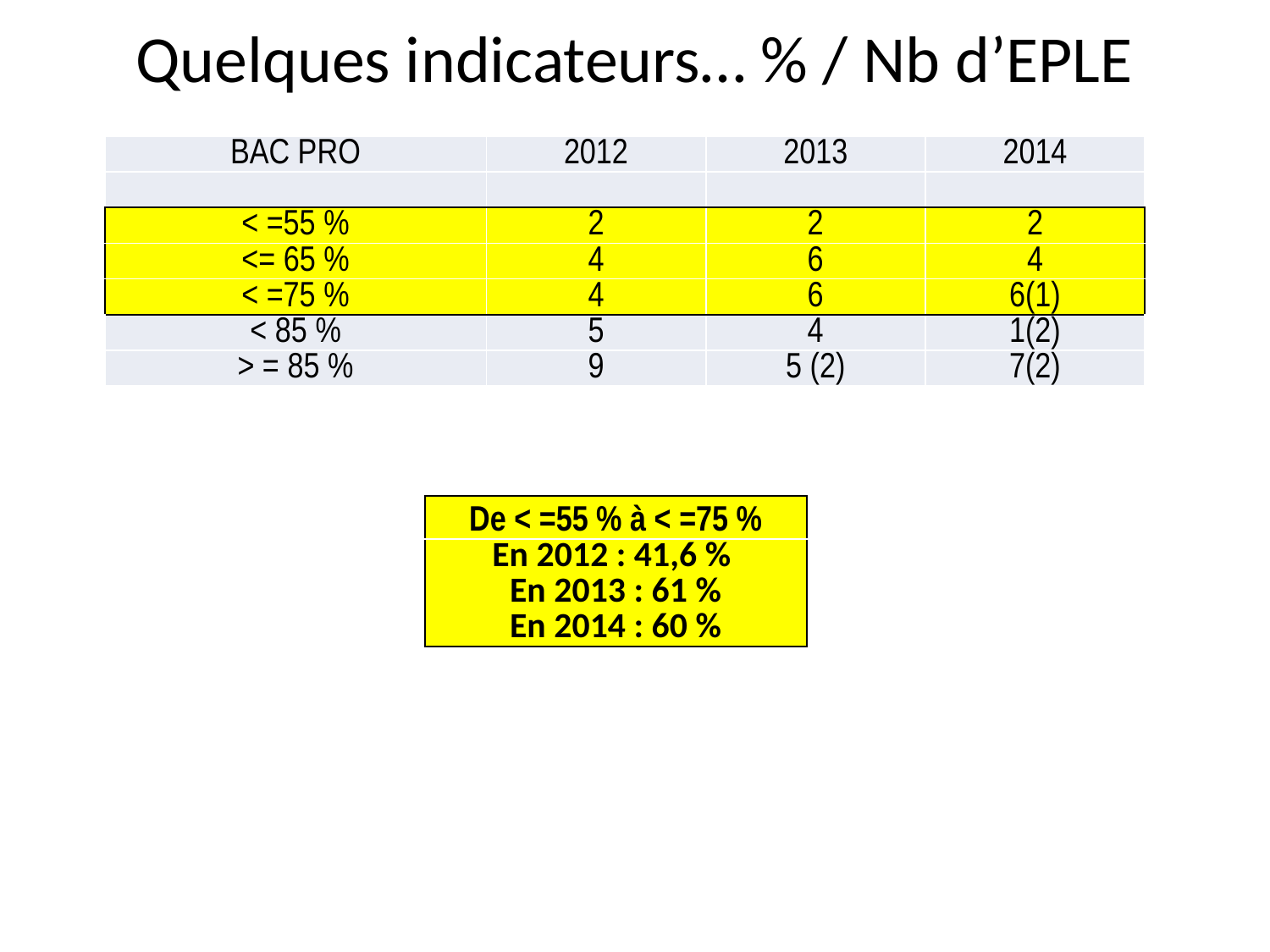

Quelques indicateurs… % / Nb d’EPLE
| BAC PRO | 2012 | 2013 | 2014 |
| --- | --- | --- | --- |
|  |  |  |  |
| < =55 % | 2 | 2 | 2 |
| <= 65 % | 4 | 6 | 4 |
| < =75 % | 4 | 6 | 6(1) |
| < 85 % | 5 | 4 | 1(2) |
| > = 85 % | 9 | 5 (2) | 7(2) |
| De < =55 % à < =75 % |
| --- |
| En 2012 : 41,6 % En 2013 : 61 % En 2014 : 60 % |